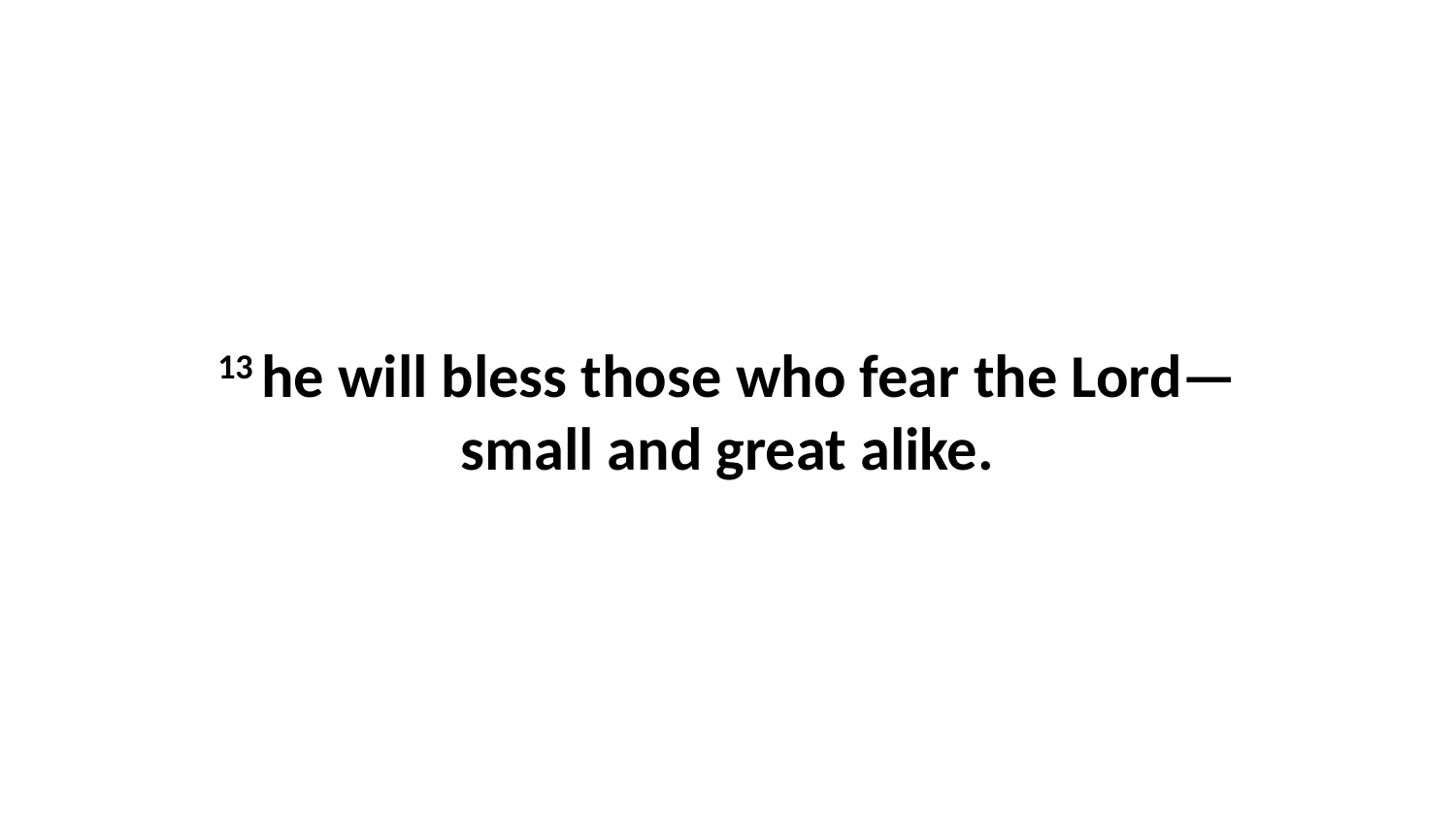

13 he will bless those who fear the Lord—small and great alike.